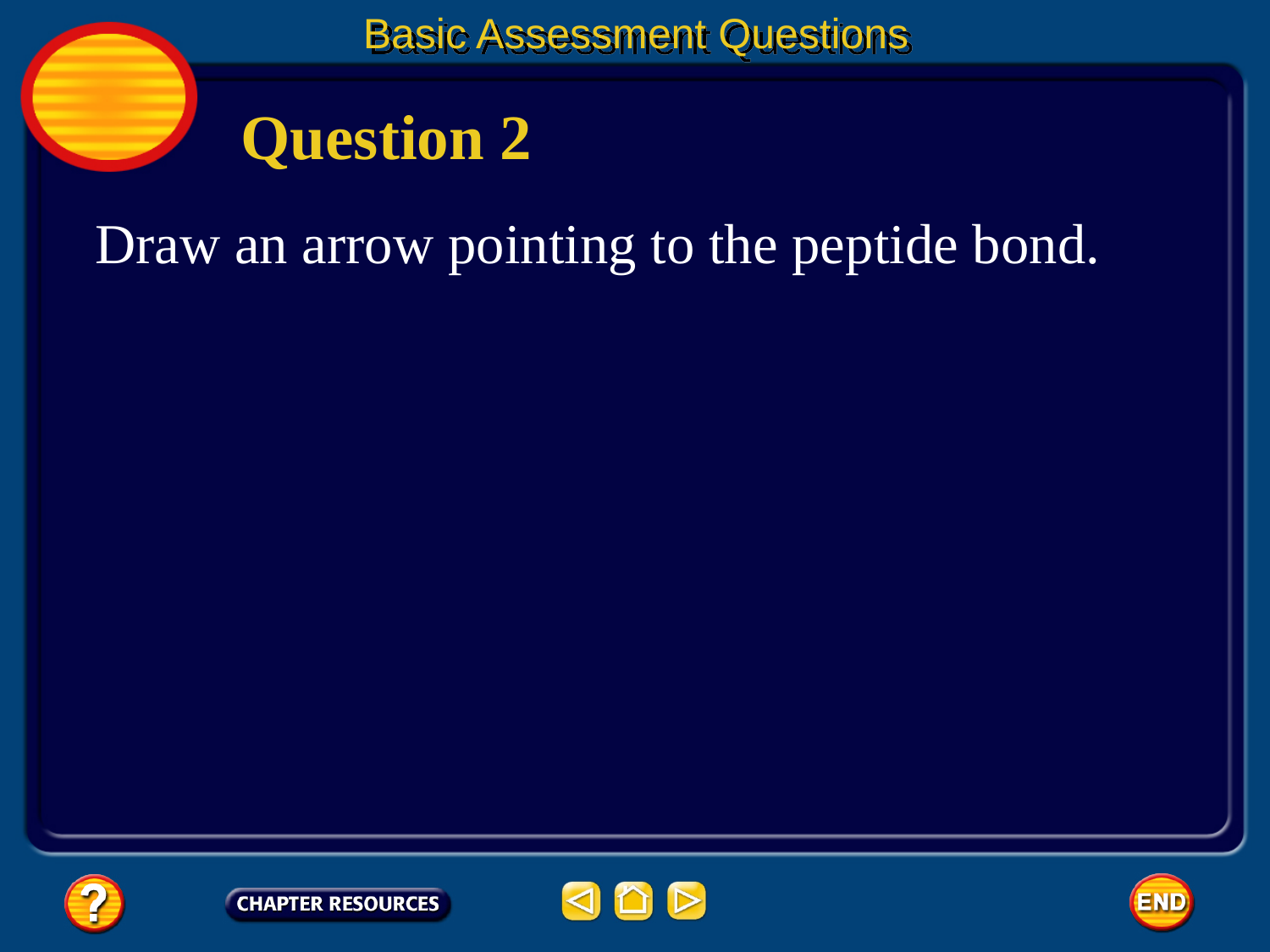

Basic Assessment Questions
Question 2
Draw an arrow pointing to the peptide bond.